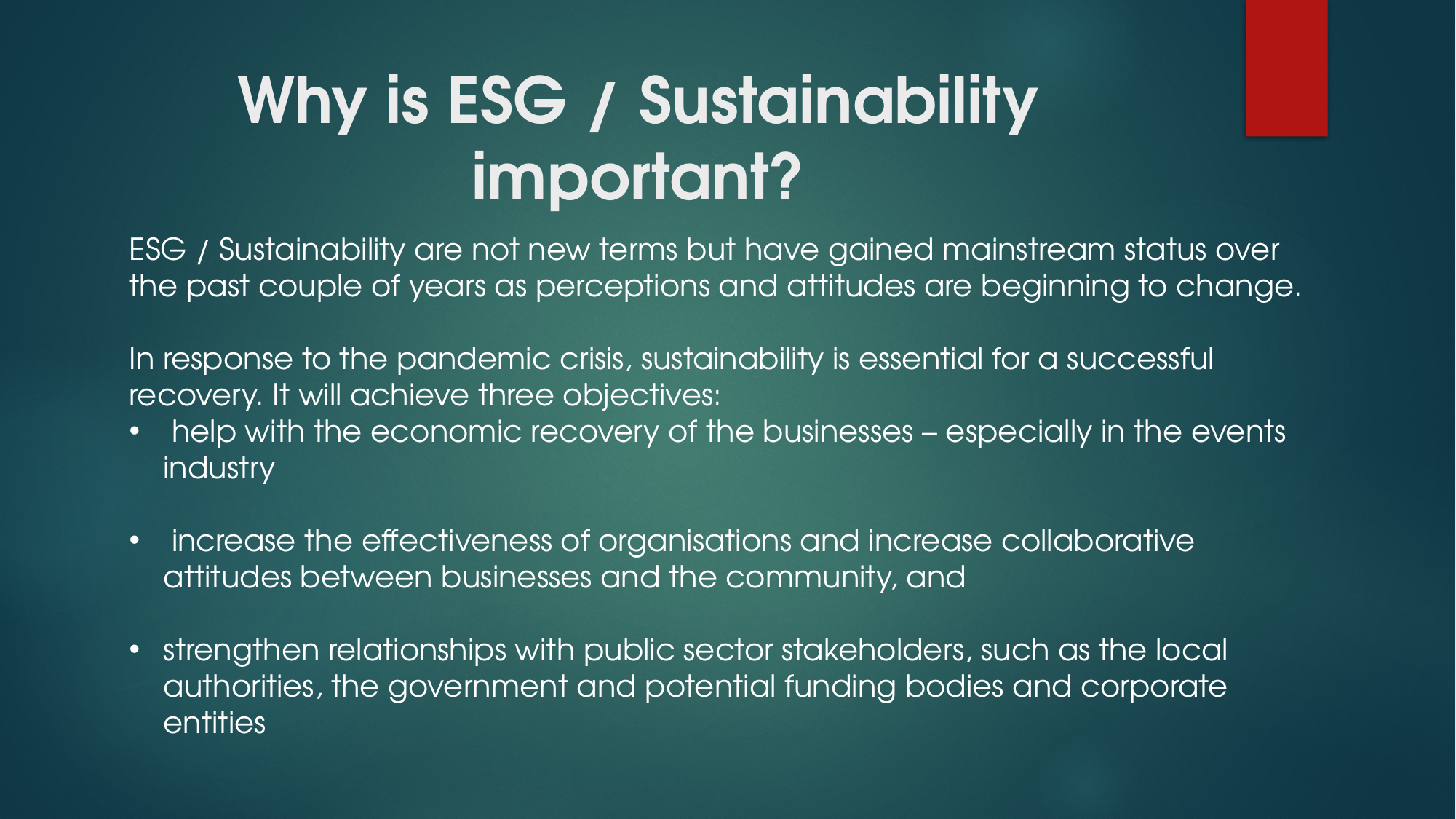

# Why is ESG / Sustainability important?

ESG / Sustainability are not new terms but have gained mainstream status over the past couple of years as perceptions and attitudes are beginning to change.

In response to the pandemic crisis, sustainability is essential for a successful recovery. It will achieve three objectives:
 help with the economic recovery of the businesses – especially in the events industry

 increase the effectiveness of organisations and increase collaborative attitudes between businesses and the community, and

strengthen relationships with public sector stakeholders, such as the local authorities, the government and potential funding bodies and corporate entities